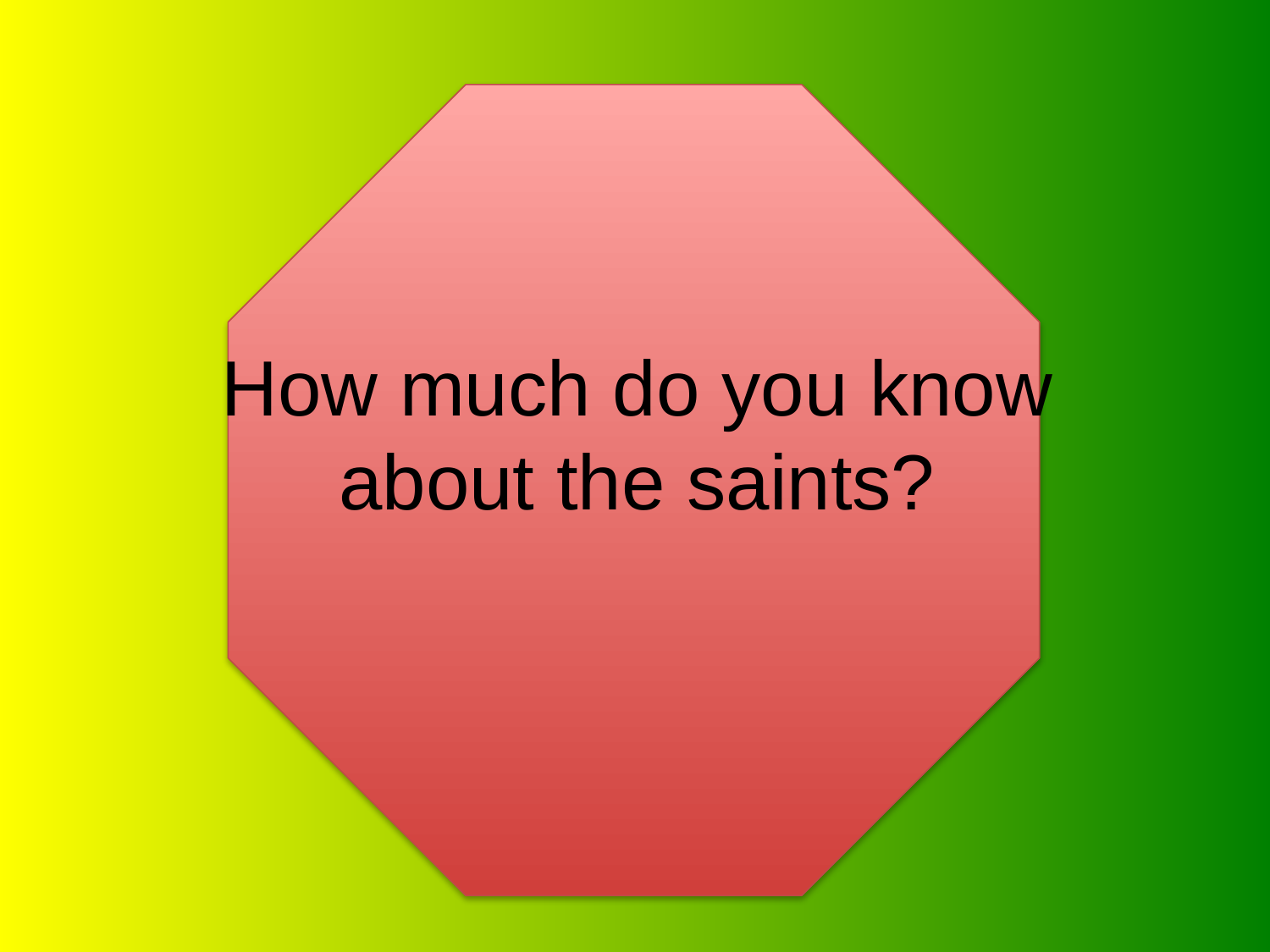

# How much do you know about the saints?